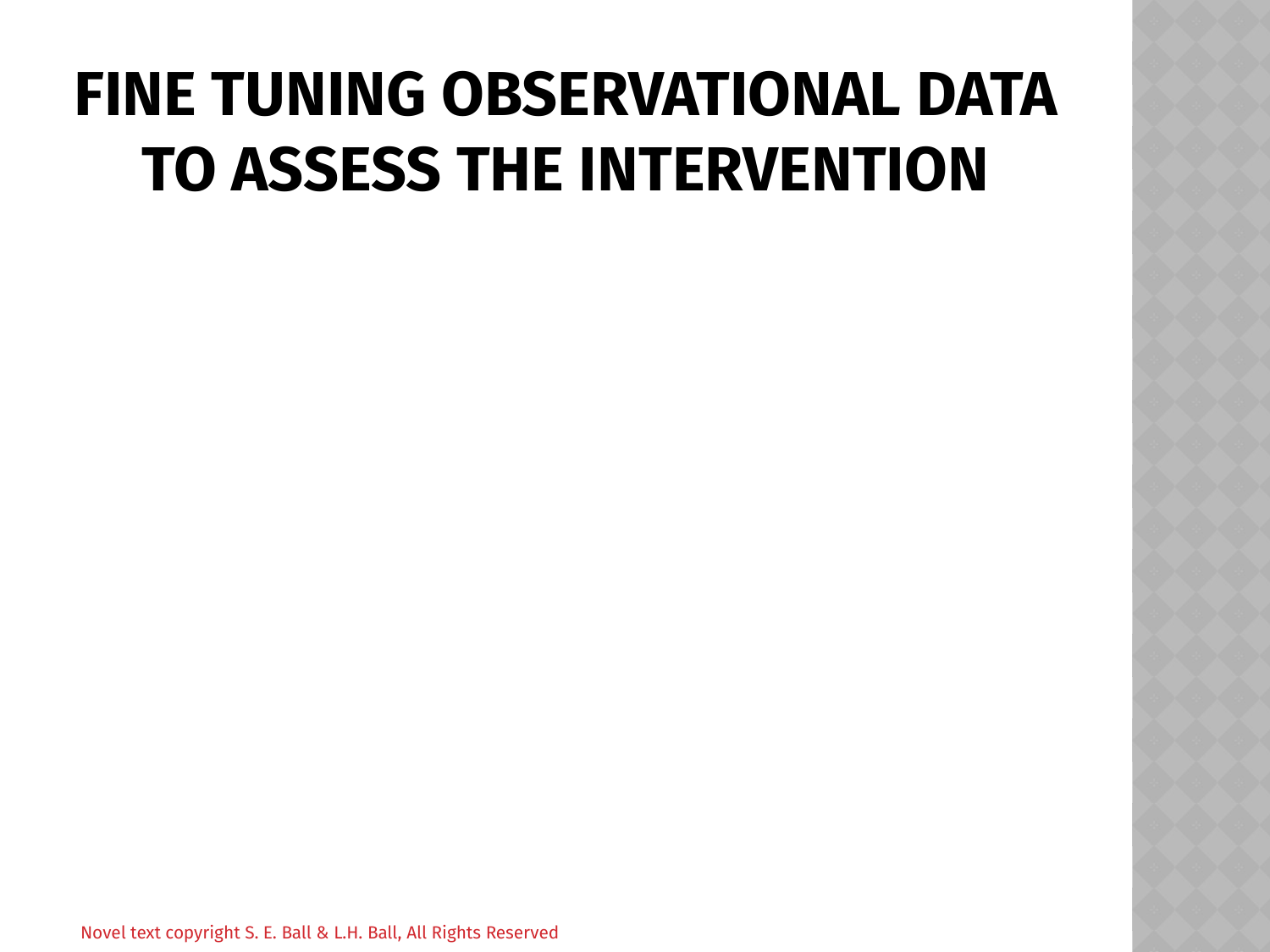

# Fine Tuning Observational Data to Assess the Intervention

Novel text copyright S. E. Ball & L.H. Ball, All Rights Reserved